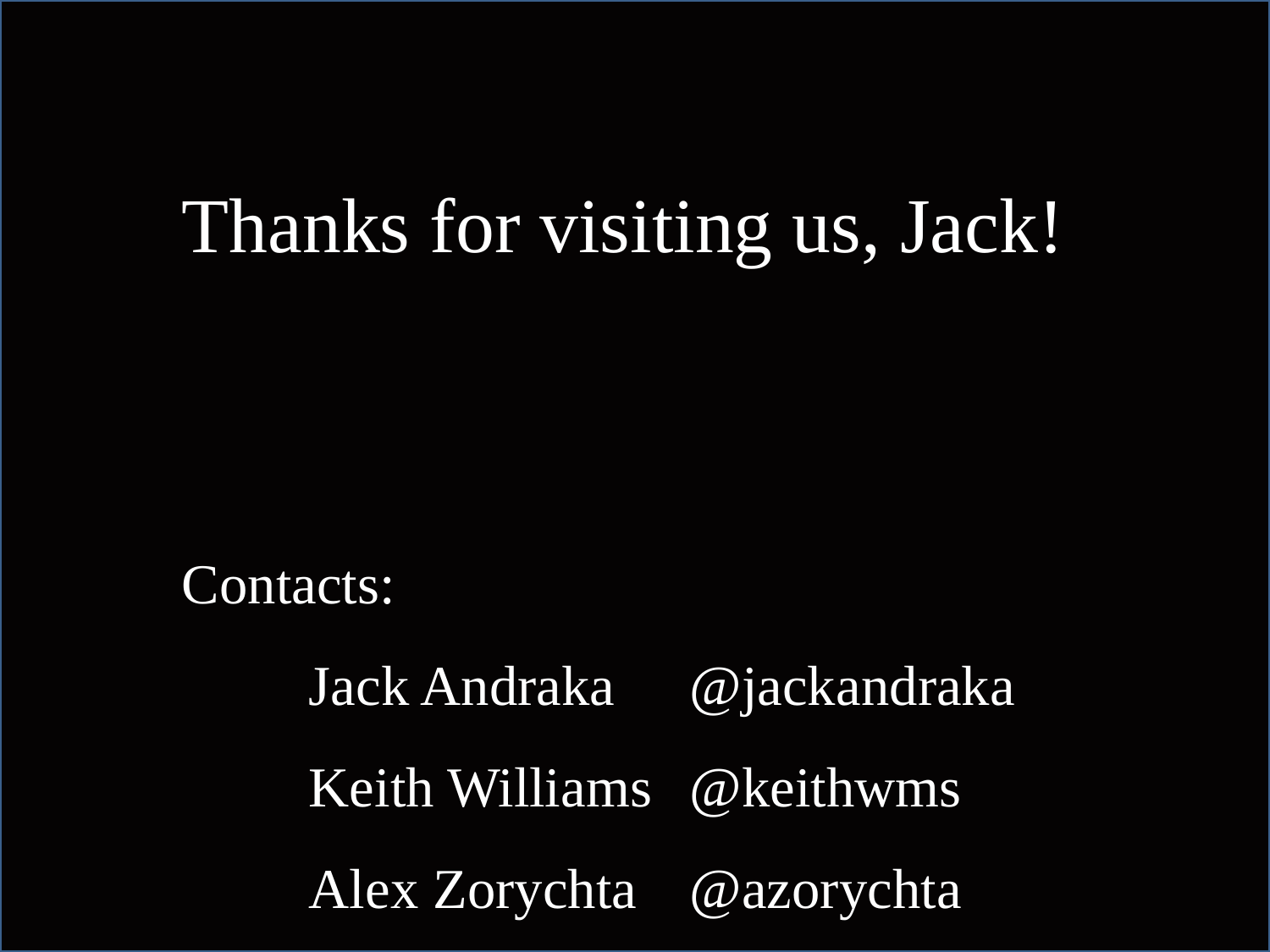

Thanks for visiting us, Jack!

Contacts:
	Jack Andraka   	@jackandraka
	Keith Williams  	@keithwms
	Alex Zorychta	@azorychta